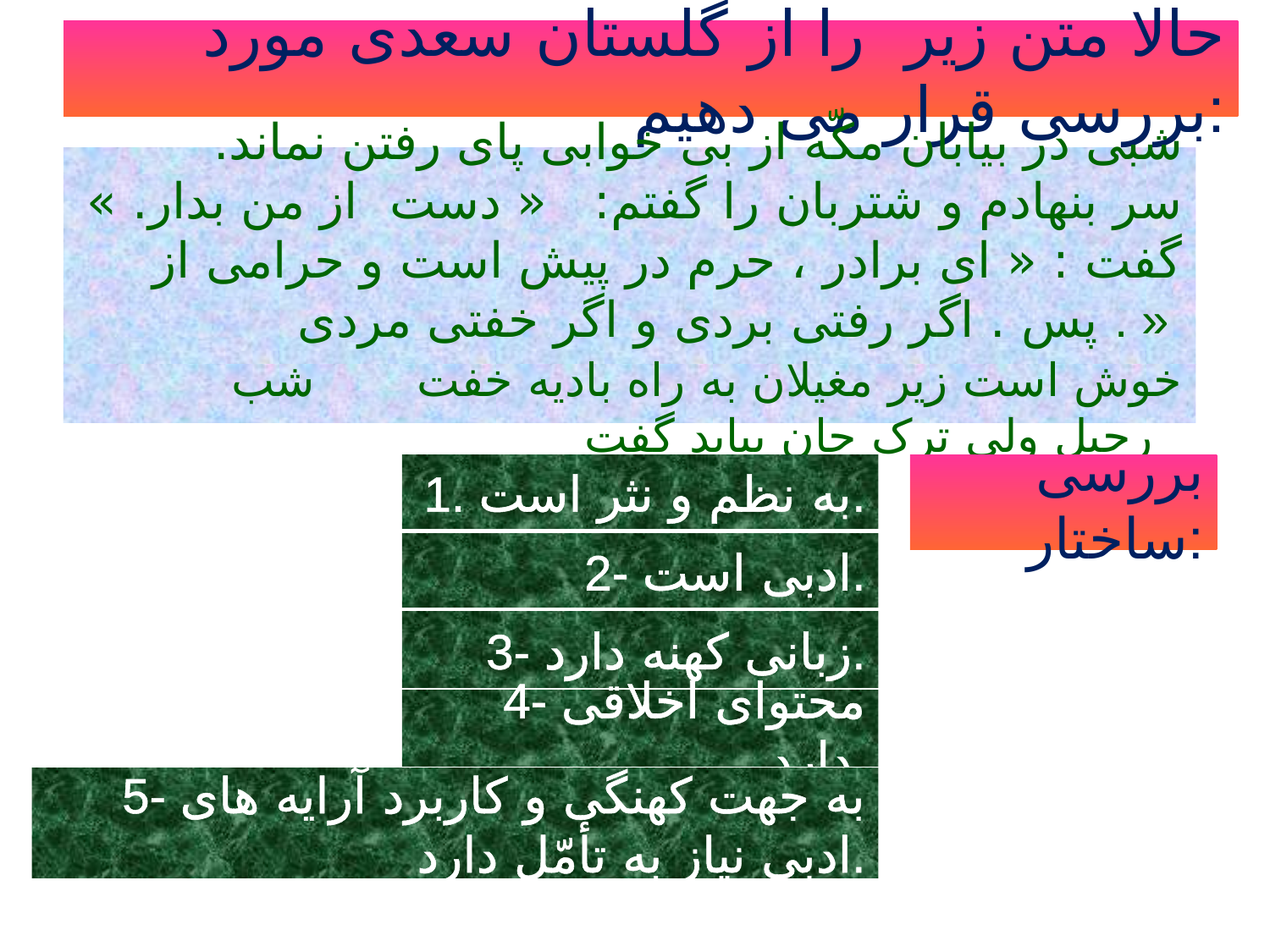

حالا متن زیر  را از گلستان سعدی مورد بررسی قرار می دهیم:
     شبی در بیابان مکّه از بی خوابی پای رفتن نماند. سر بنهادم و شتربان را گفتم:   « دست  از من بدار. » گفت : « ای برادر ، حرم در پیش است و حرامی از پس . اگر رفتی بردی و اگر خفتی مردی . »
      خوش است زیر مغیلان به راه بادیه خفت       شب رحیل ولی ترک جان بباید گفت
1. به نظم و نثر است.
بررسی ساختار:
2- ادبی است.
3- زبانی کهنه دارد.
4- محتوای اخلاقی دارد.
5- به جهت کهنگی و کاربرد آرایه های ادبی نیاز به تأمّل دارد.